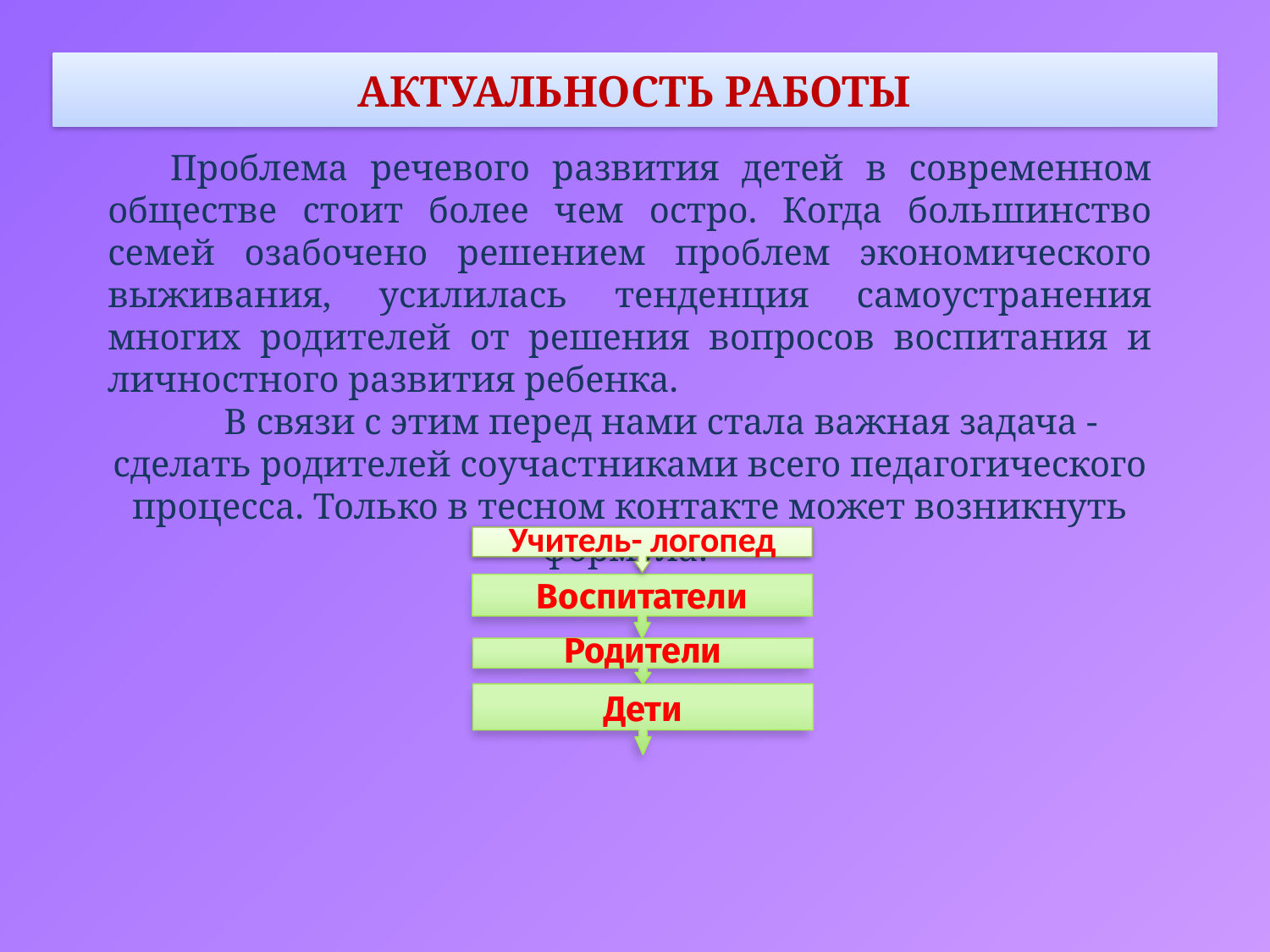

# АКТУАЛЬНОСТЬ РАБОТЫ
Проблема речевого развития детей в современном обществе стоит более чем остро. Когда большинство семей озабочено решением проблем экономического выживания, усилилась тенденция самоустранения многих родителей от решения вопросов воспитания и личностного развития ребенка.
В связи с этим перед нами стала важная задача - сделать родителей соучастниками всего педагогического процесса. Только в тесном контакте может возникнуть формула:

Учитель- логопед
Воспитатели
Родители
Дети